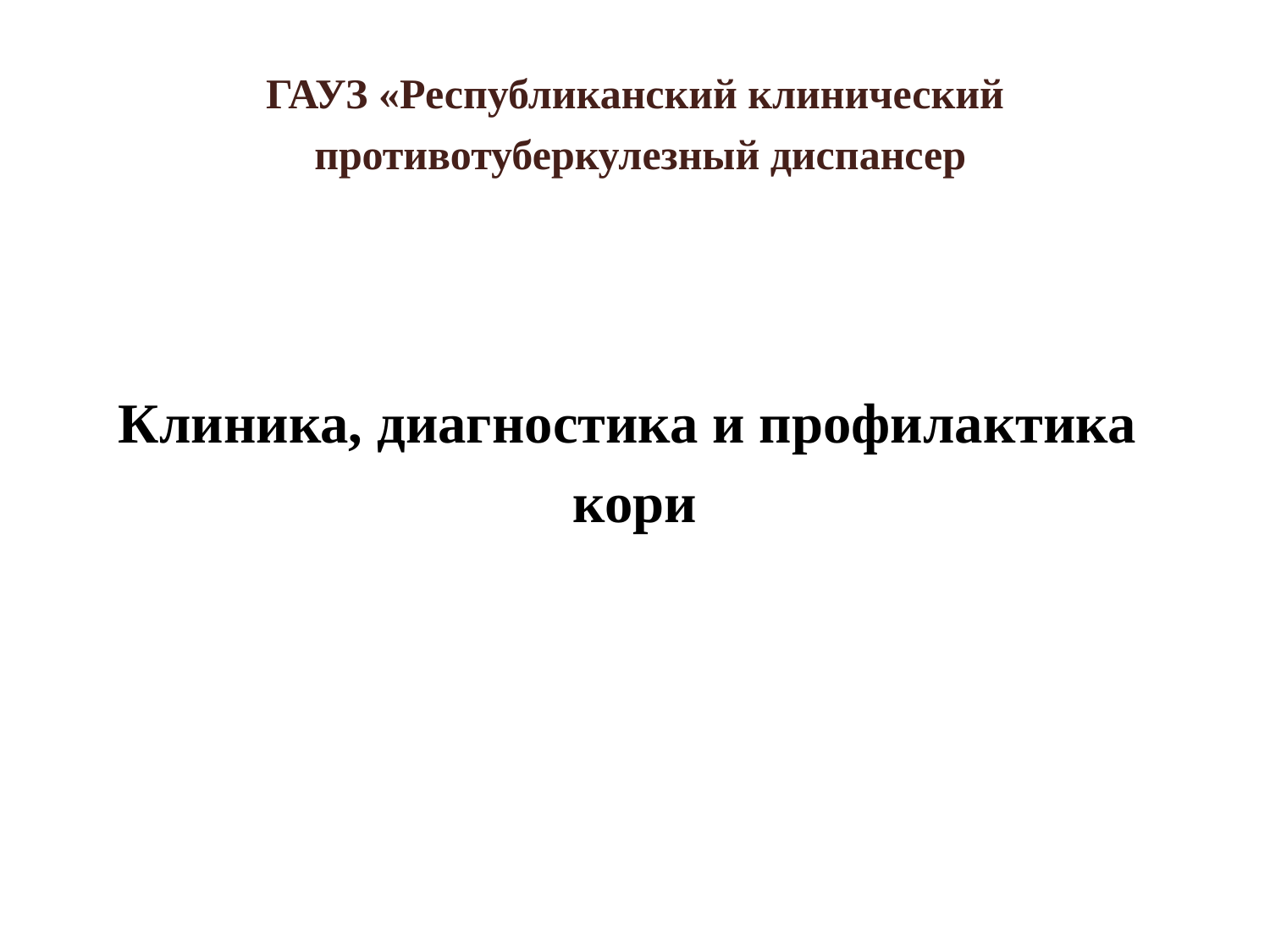

# ГАУЗ «Республиканский клинический противотуберкулезный диспансер

Клиника, диагностика и профилактика
кори